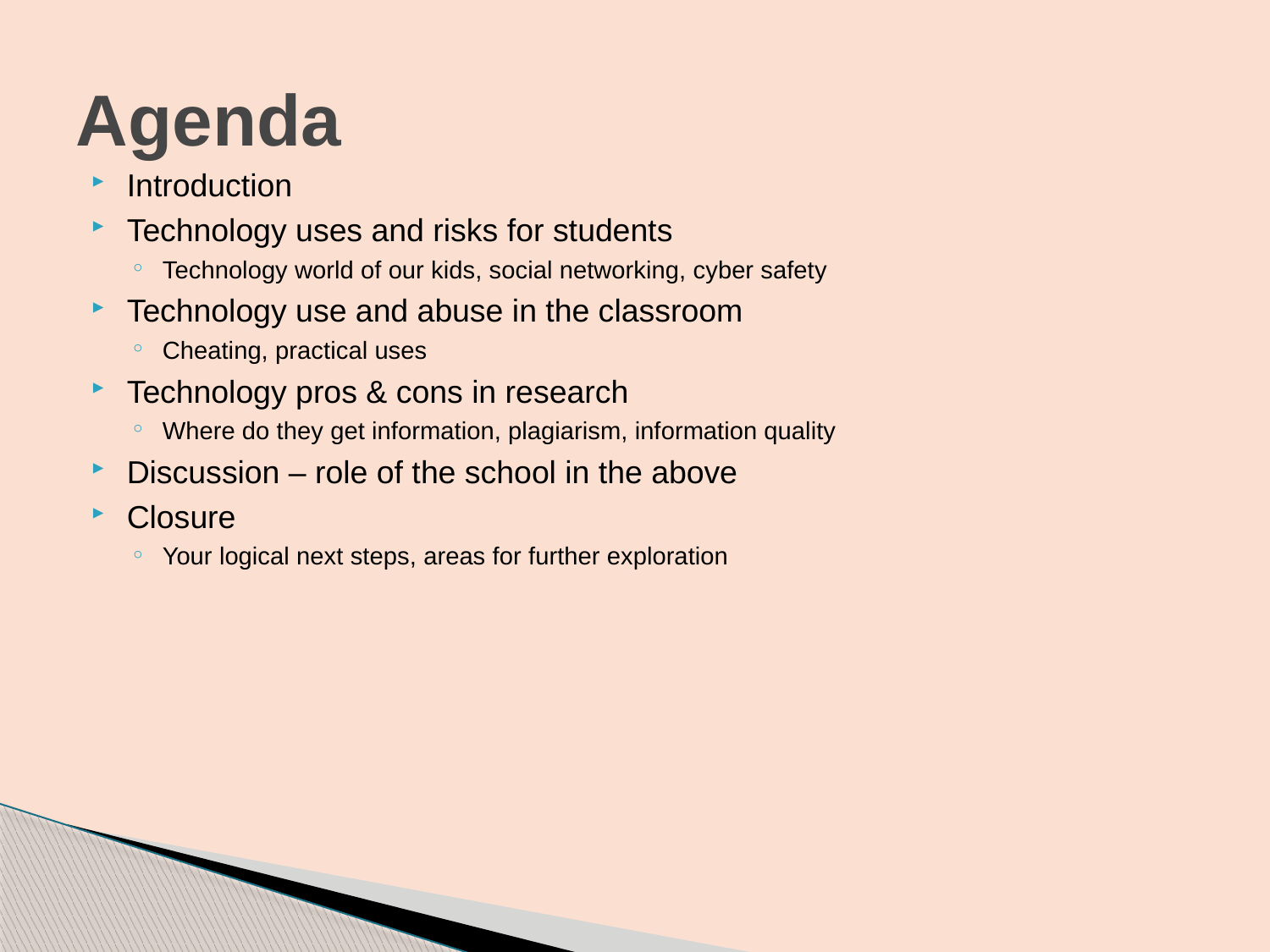

# Agenda
Introduction
Technology uses and risks for students
Technology world of our kids, social networking, cyber safety
Technology use and abuse in the classroom
Cheating, practical uses
Technology pros & cons in research
Where do they get information, plagiarism, information quality
Discussion – role of the school in the above
Closure
Your logical next steps, areas for further exploration